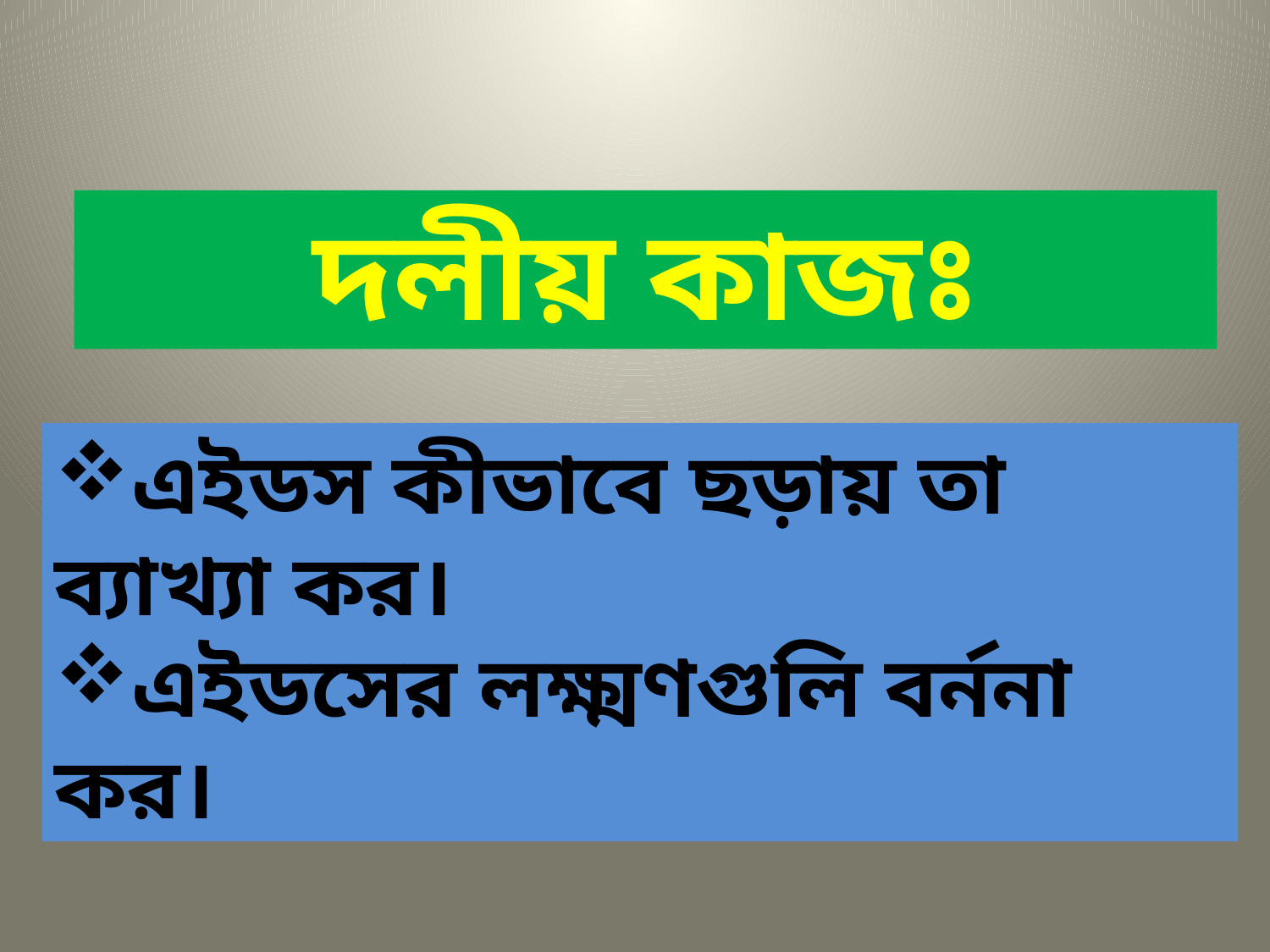

# দলীয় কাজঃ
এইডস কীভাবে ছড়ায় তা ব্যাখ্যা কর।
এইডসের লক্ষ্মণগুলি বর্ননা কর।